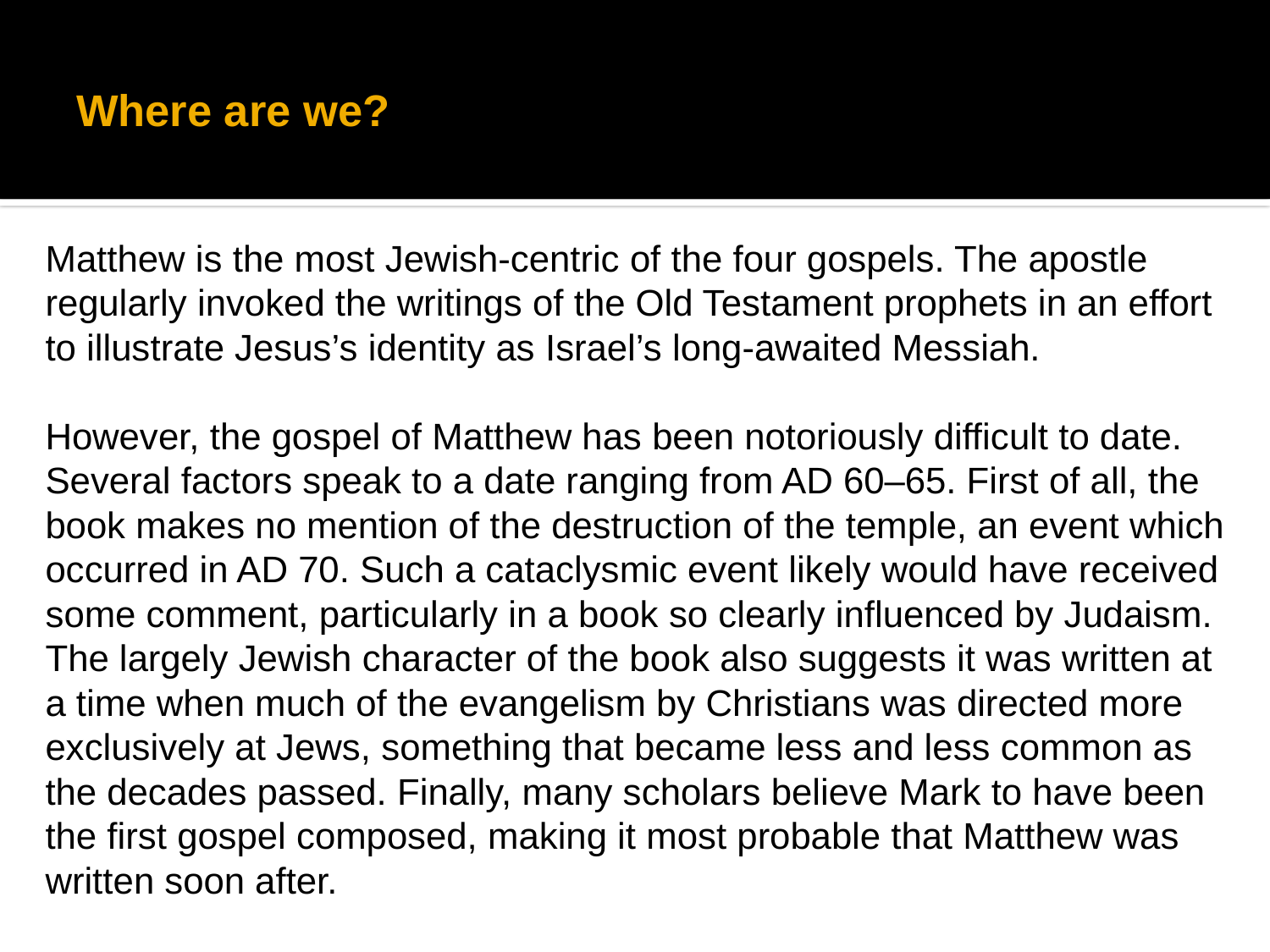

# Where are we?
Matthew is the most Jewish-centric of the four gospels. The apostle regularly invoked the writings of the Old Testament prophets in an effort to illustrate Jesus’s identity as Israel’s long-awaited Messiah.

However, the gospel of Matthew has been notoriously difficult to date. Several factors speak to a date ranging from AD 60–65. First of all, the book makes no mention of the destruction of the temple, an event which occurred in AD 70. Such a cataclysmic event likely would have received some comment, particularly in a book so clearly influenced by Judaism. The largely Jewish character of the book also suggests it was written at a time when much of the evangelism by Christians was directed more exclusively at Jews, something that became less and less common as the decades passed. Finally, many scholars believe Mark to have been the first gospel composed, making it most probable that Matthew was written soon after.